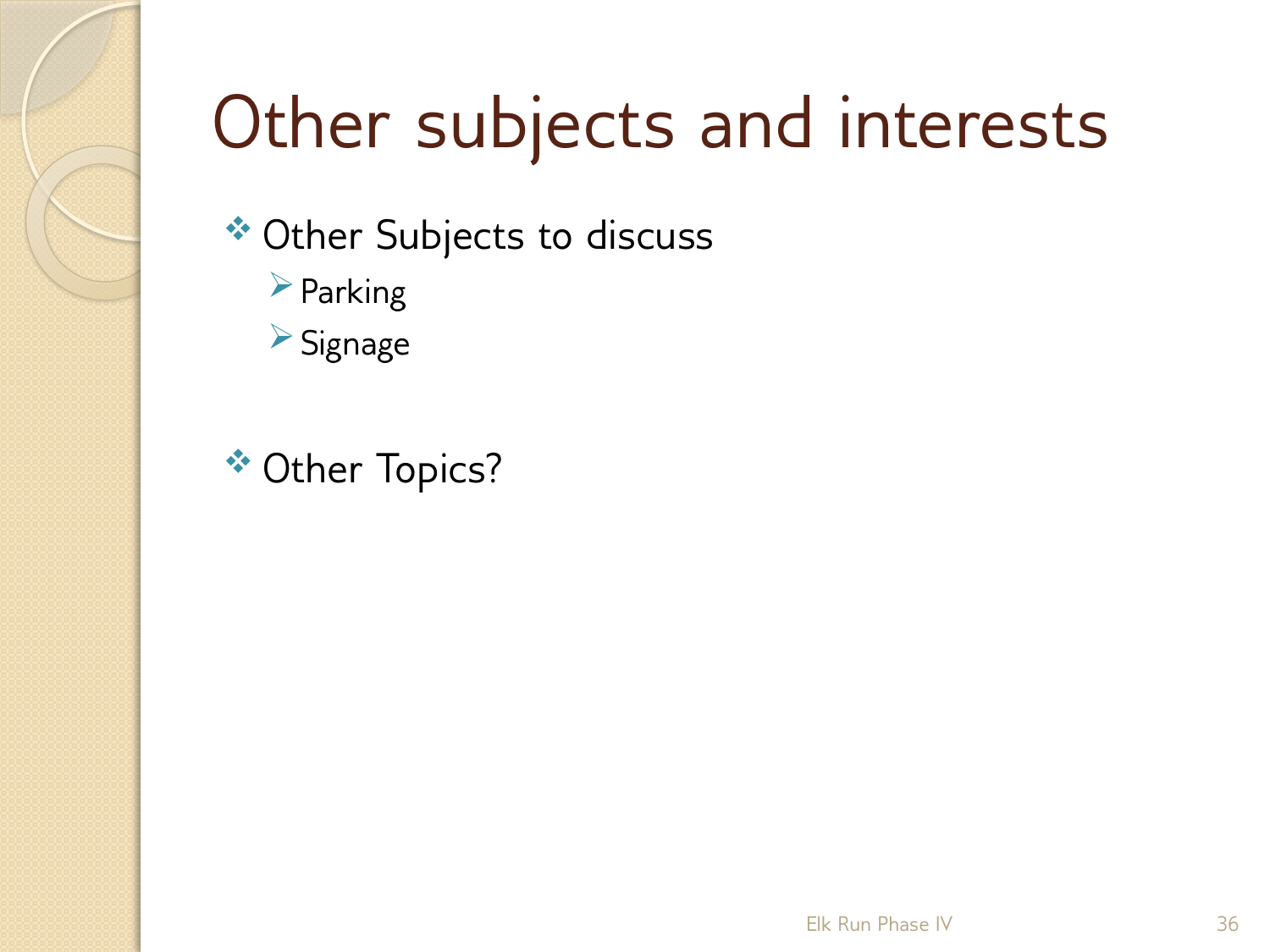

# Other subjects and interests
Other Subjects to discuss
Parking
Signage

Other Topics?
Elk Run Phase IV
36